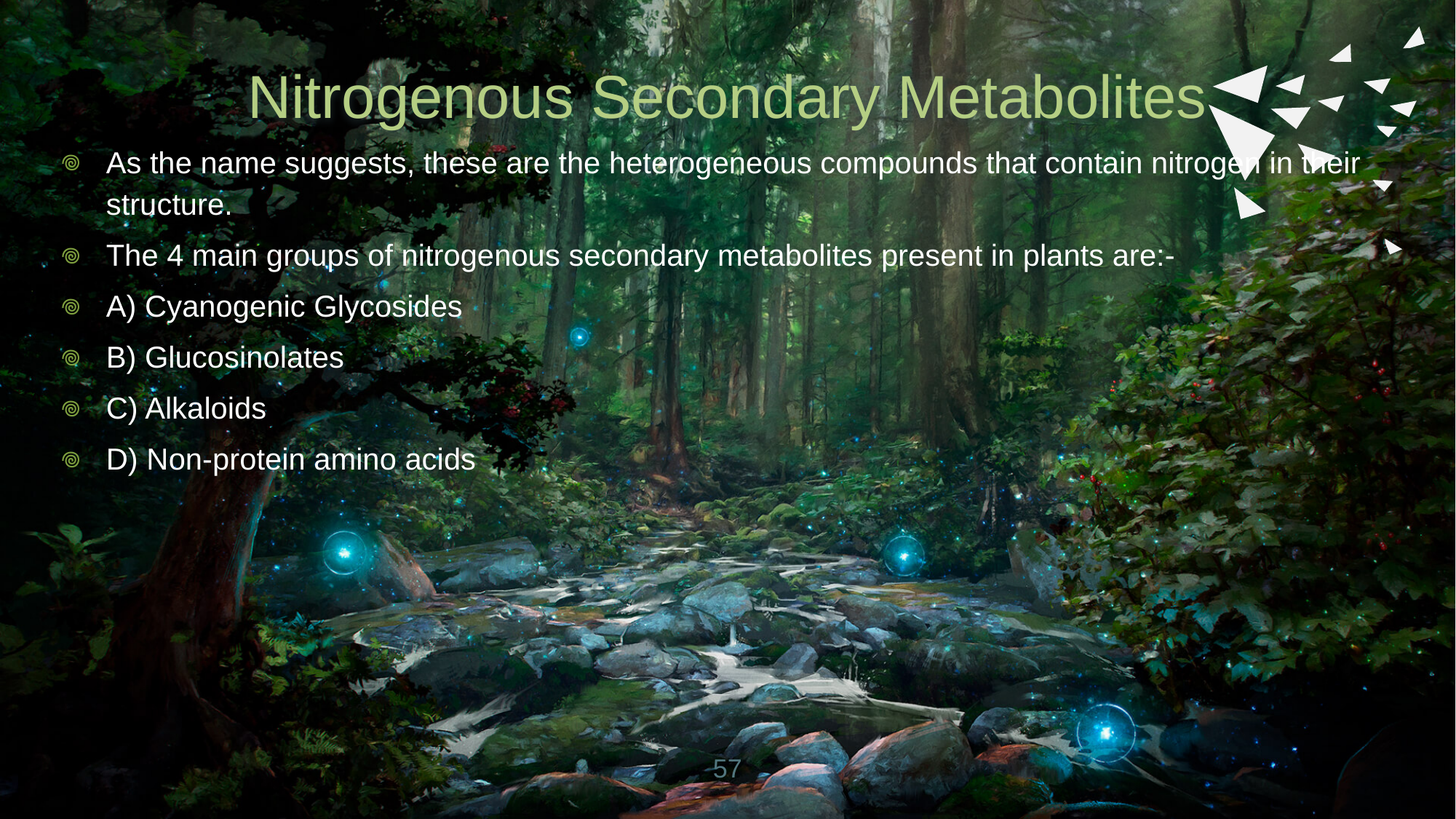

# Nitrogenous Secondary Metabolites
As the name suggests, these are the heterogeneous compounds that contain nitrogen in their structure.
The 4 main groups of nitrogenous secondary metabolites present in plants are:-
A) Cyanogenic Glycosides
B) Glucosinolates
C) Alkaloids
D) Non-protein amino acids

57